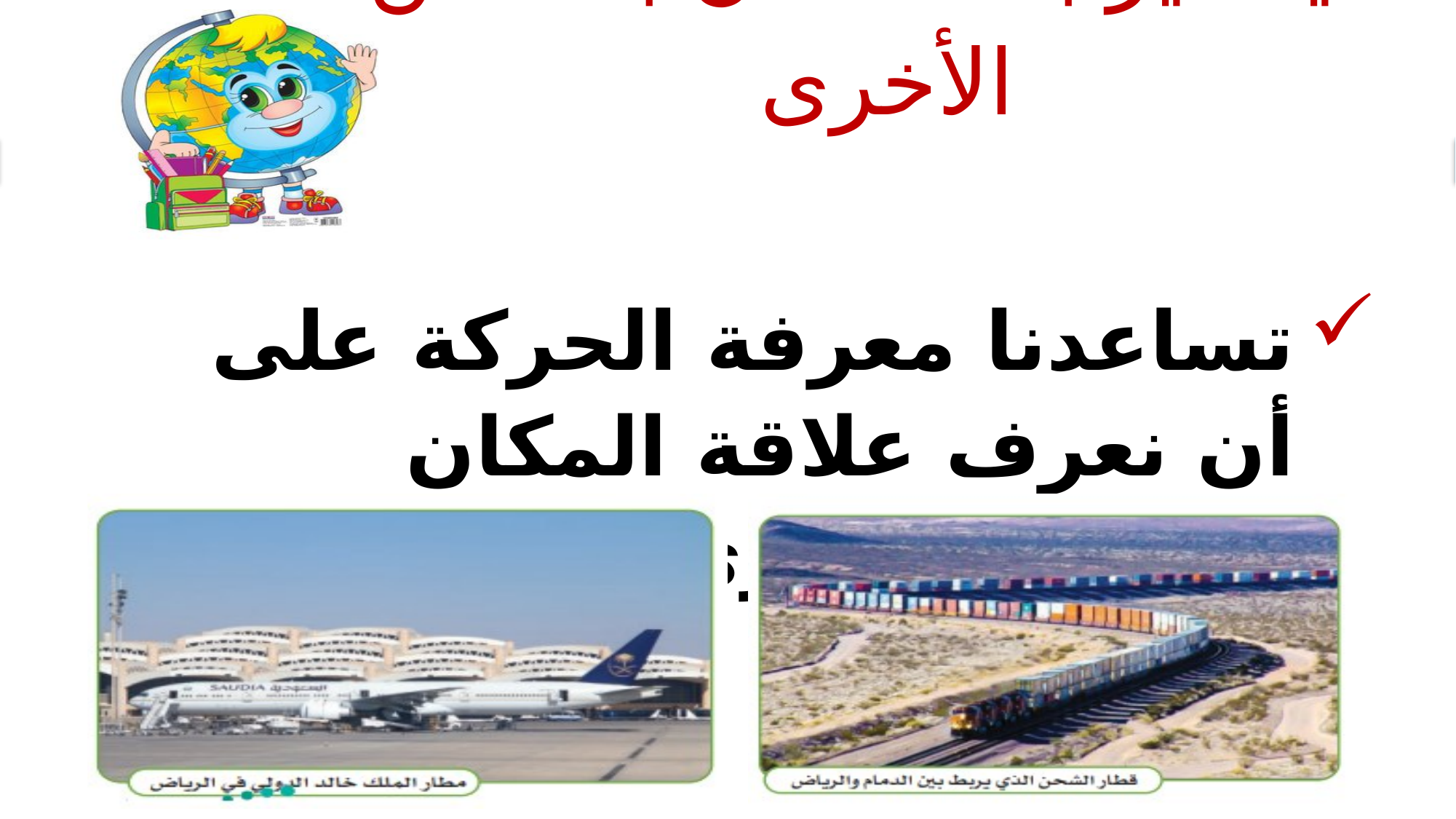

# كيف يرتبط المكان بالأماكن الأخرى

تساعدنا معرفة الحركة على أن نعرف علاقة المكان بالأماكن الأخرى.